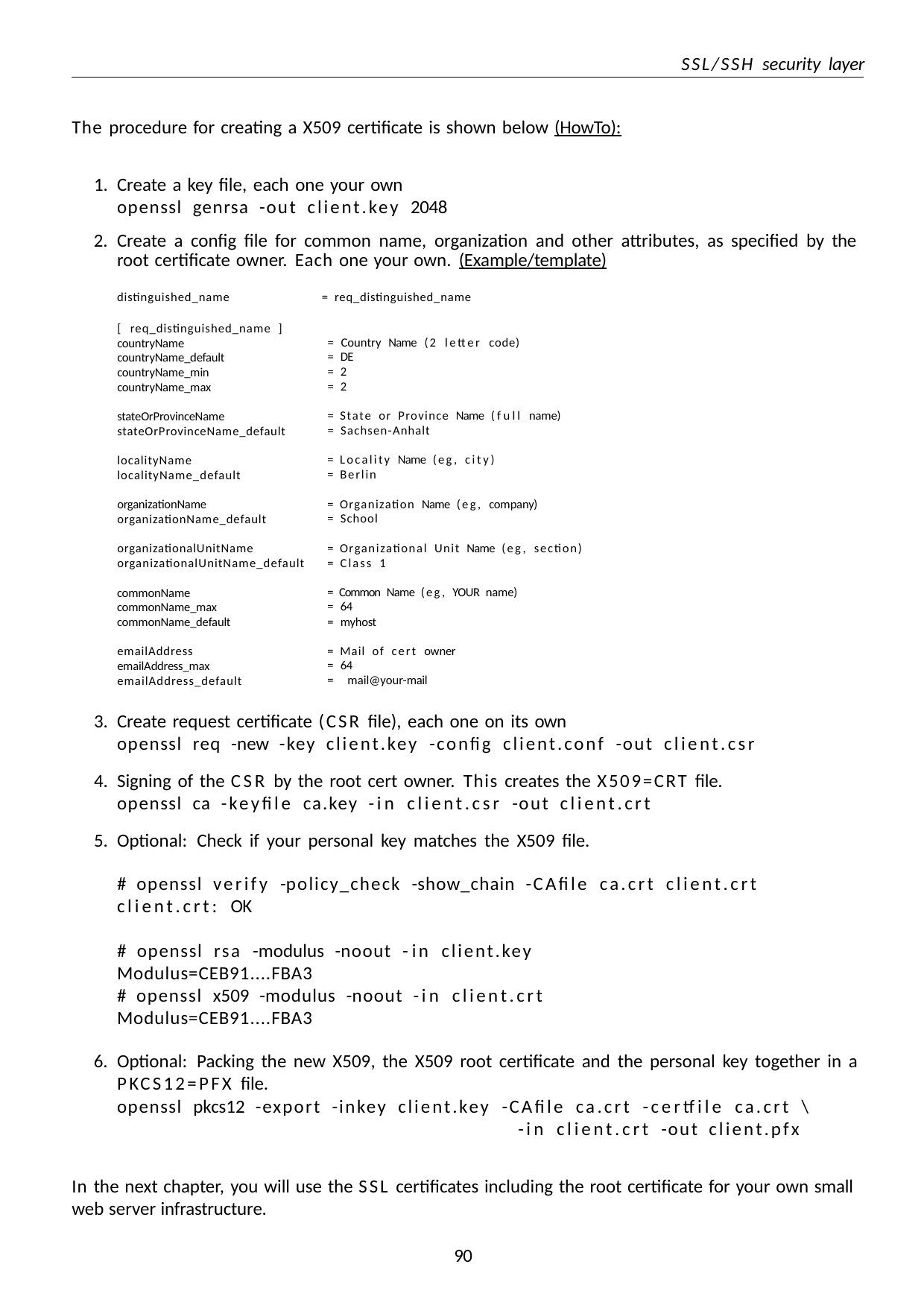

SSL/SSH security layer

The procedure for creating a X509 certificate is shown below (HowTo):

Create a key file, each one your own
openssl genrsa -out client.key 2048
Create a config file for common name, organization and other attributes, as specified by the root certificate owner. Each one your own. (Example/template)
distinguished_name	= req_distinguished_name
[ req_distinguished_name ] countryName countryName_default countryName_min countryName_max
= Country Name (2 letter code)
= DE
= 2
= 2
stateOrProvinceName stateOrProvinceName_default
= State or Province Name (full name)
= Sachsen-Anhalt
localityName localityName_default
= Locality Name (eg, city)
= Berlin
organizationName organizationName_default
= Organization Name (eg, company)
= School
organizationalUnitName organizationalUnitName_default
= Organizational Unit Name (eg, section)
= Class 1
commonName commonName_max commonName_default
= Common Name (eg, YOUR name)
= 64
= myhost
emailAddress emailAddress_max emailAddress_default
= Mail of cert owner
= 64
=  mail@your-mail
Create request certificate (CSR file), each one on its own
openssl req -new -key client.key -config client.conf -out client.csr
Signing of the CSR by the root cert owner. This creates the X509=CRT file.
openssl ca -keyfile ca.key -in client.csr -out client.crt
Optional: Check if your personal key matches the X509 file.
# openssl verify -policy_check -show_chain -CAfile ca.crt client.crt client.crt: OK
# openssl rsa -modulus -noout -in client.key Modulus=CEB91....FBA3
# openssl x509 -modulus -noout -in client.crt Modulus=CEB91....FBA3
Optional: Packing the new X509, the X509 root certificate and the personal key together in a PKCS12=PFX file.
openssl pkcs12 -export -inkey client.key -CAfile ca.crt -certfile ca.crt \
-in client.crt -out client.pfx

In the next chapter, you will use the SSL certificates including the root certificate for your own small web server infrastructure.
90